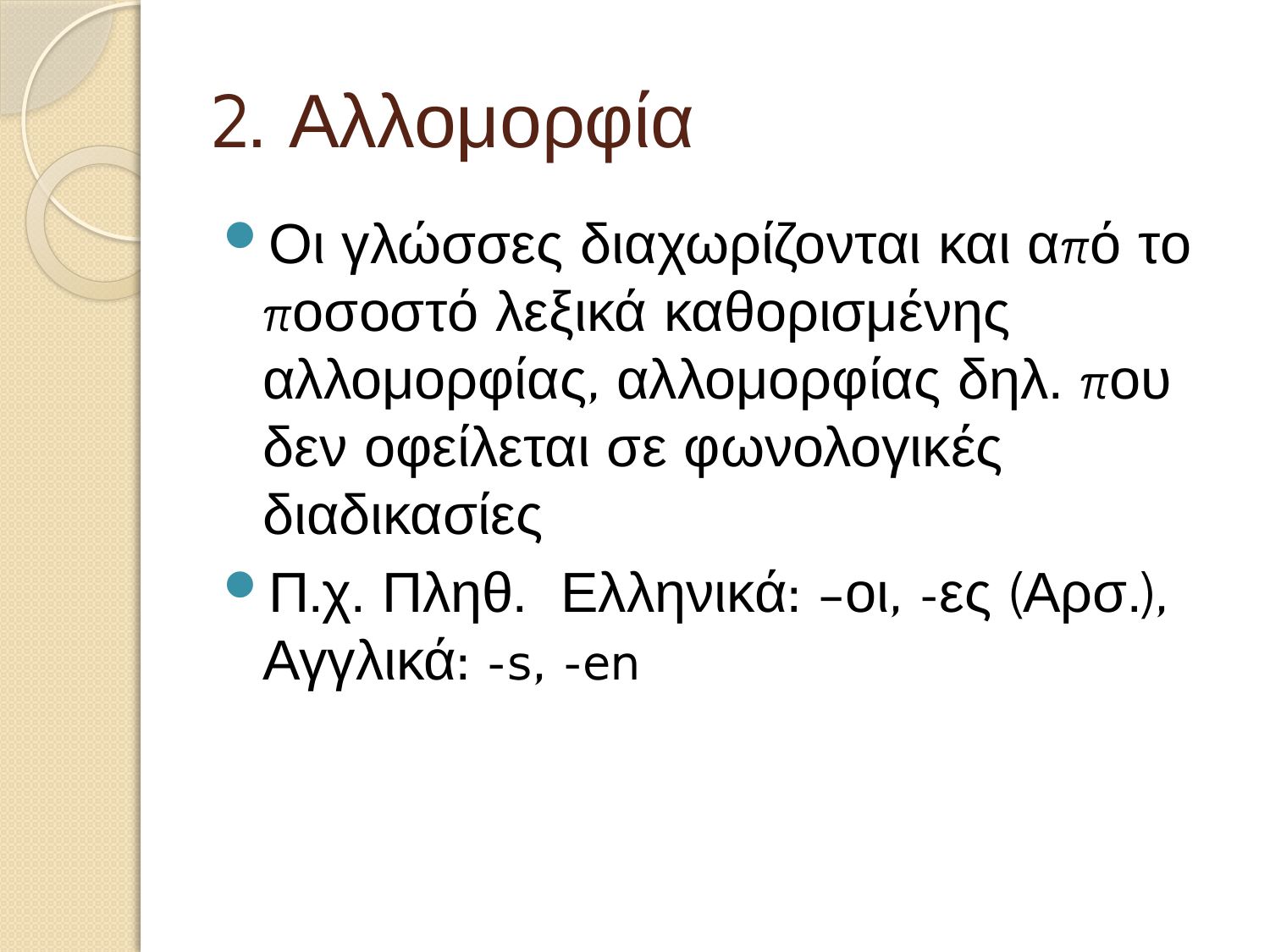

# 2. Αλλομορφία
Οι γλώσσες διαχωρίζονται και από το ποσοστό λεξικά καθορισμένης αλλομορφίας, αλλομορφίας δηλ. που δεν οφείλεται σε φωνολογικές διαδικασίες
Π.χ. Πληθ.  Ελληνικά: –οι, -ες (Αρσ.), Αγγλικά: -s, -en